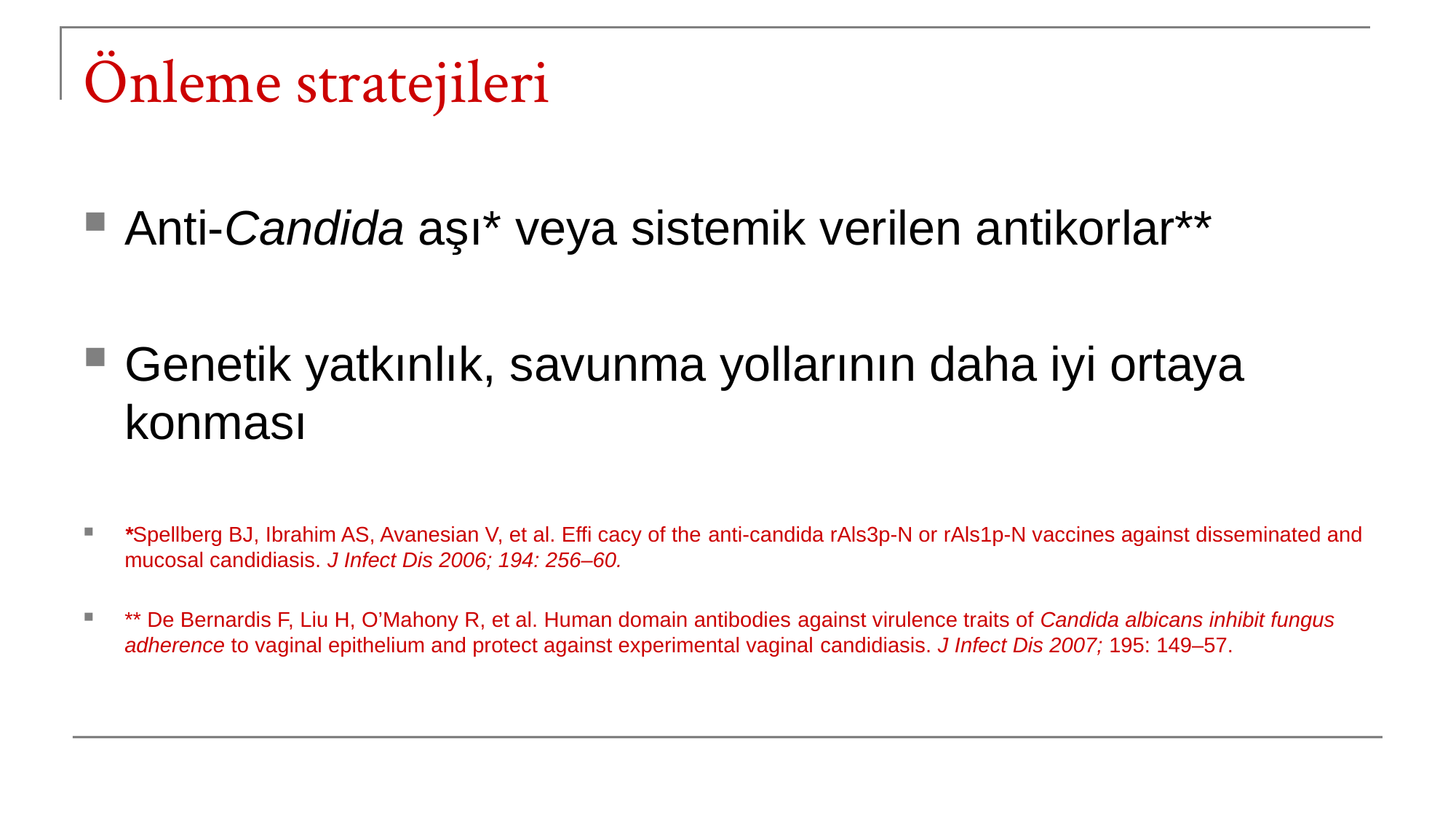

# Önleme stratejileri
Anti-Candida aşı* veya sistemik verilen antikorlar**

Genetik yatkınlık, savunma yollarının daha iyi ortaya konması

*Spellberg BJ, Ibrahim AS, Avanesian V, et al. Effi cacy of the anti-candida rAls3p-N or rAls1p-N vaccines against disseminated and mucosal candidiasis. J Infect Dis 2006; 194: 256–60.

** De Bernardis F, Liu H, O’Mahony R, et al. Human domain antibodies against virulence traits of Candida albicans inhibit fungus adherence to vaginal epithelium and protect against experimental vaginal candidiasis. J Infect Dis 2007; 195: 149–57.